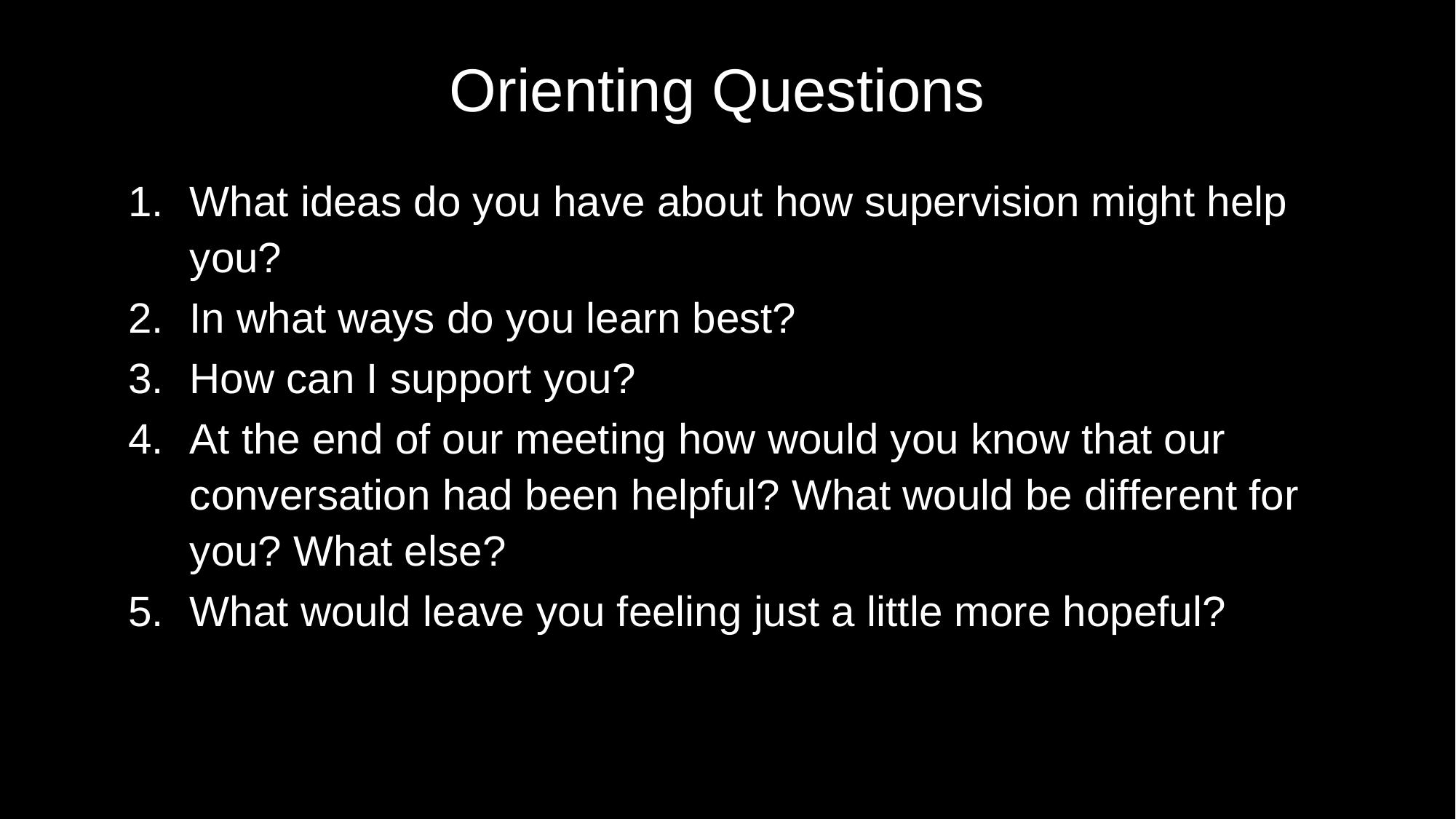

Orienting Questions
What ideas do you have about how supervision might help you?
In what ways do you learn best?
How can I support you?
At the end of our meeting how would you know that our conversation had been helpful? What would be different for you? What else?
What would leave you feeling just a little more hopeful?